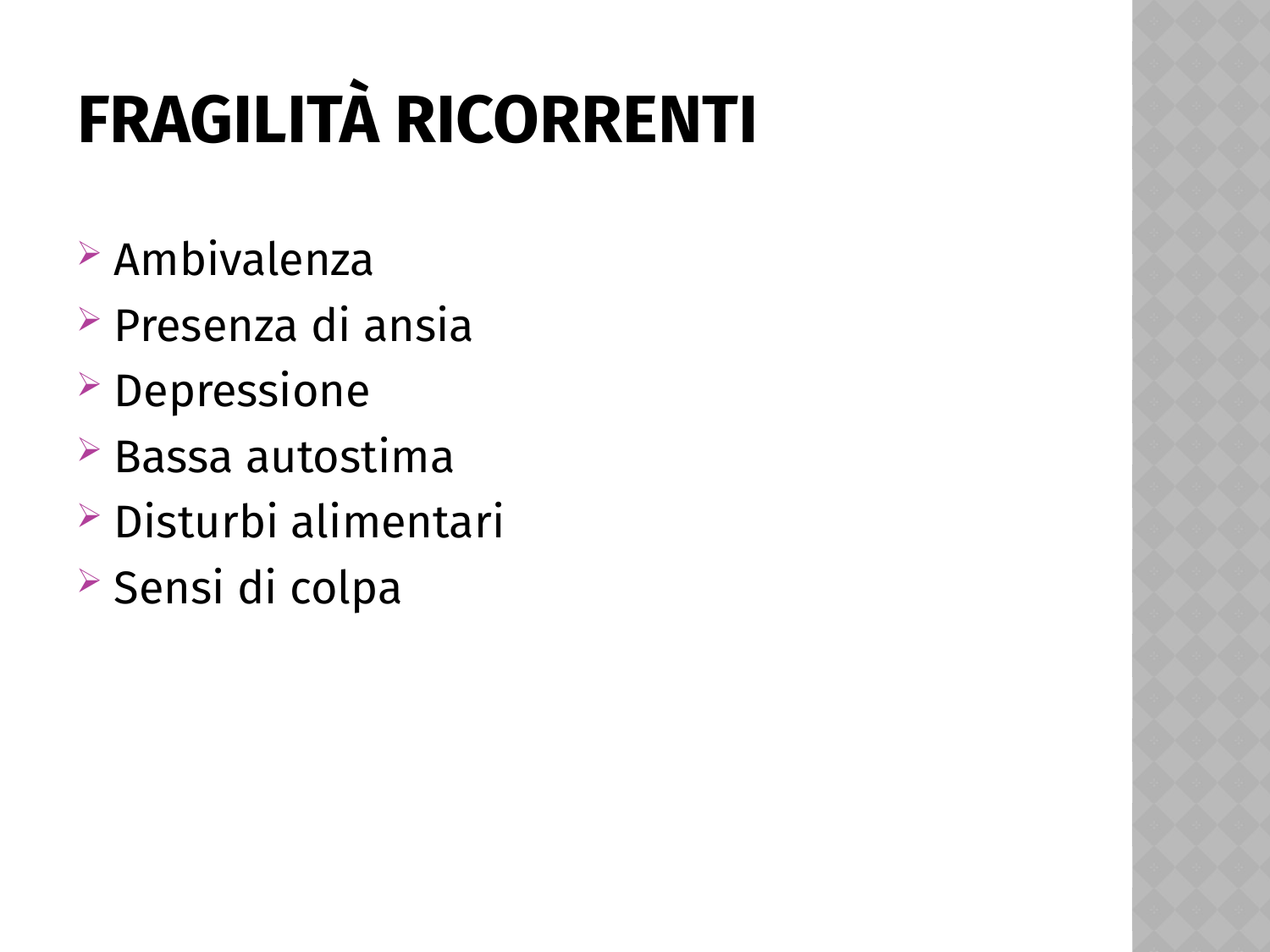

# FRAGILITà ricorrenti
Ambivalenza
Presenza di ansia
Depressione
Bassa autostima
Disturbi alimentari
Sensi di colpa